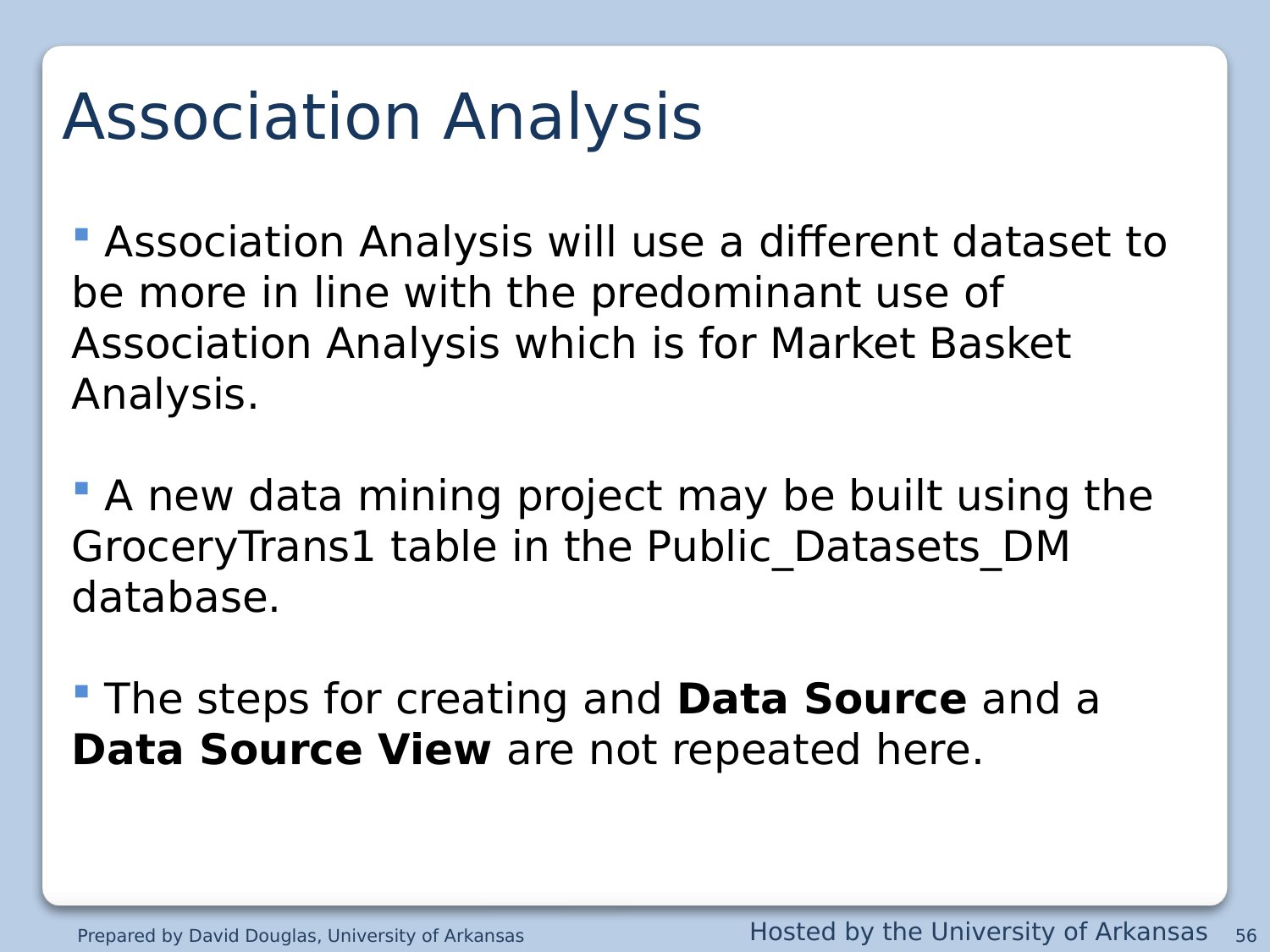

Association Analysis
 Association Analysis will use a different dataset to be more in line with the predominant use of Association Analysis which is for Market Basket Analysis.

 A new data mining project may be built using the GroceryTrans1 table in the Public_Datasets_DM database.

 The steps for creating and Data Source and a Data Source View are not repeated here.
56
Hosted by the University of Arkansas
Prepared by David Douglas, University of Arkansas